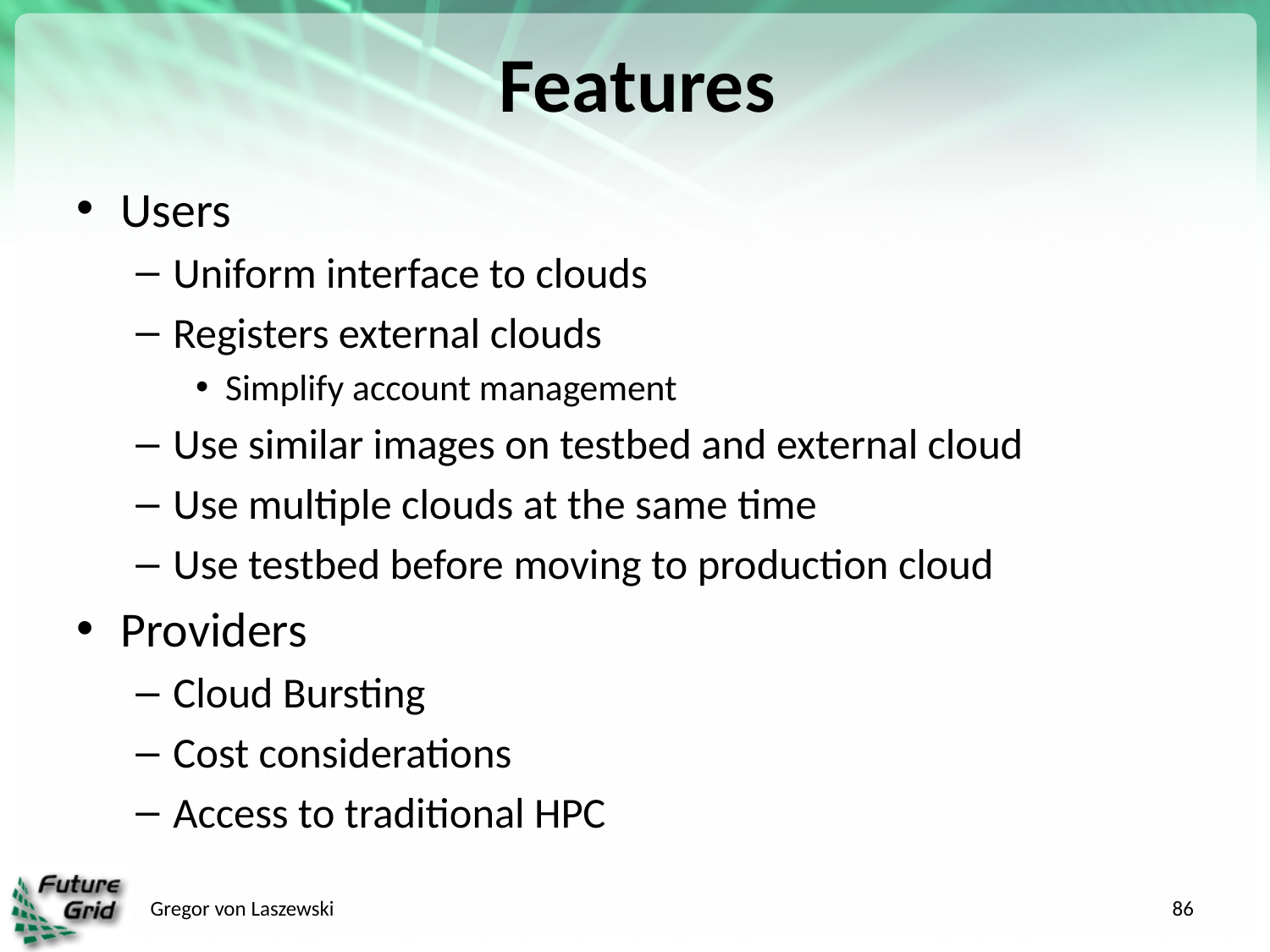

# Features
Users
Uniform interface to clouds
Registers external clouds
Simplify account management
Use similar images on testbed and external cloud
Use multiple clouds at the same time
Use testbed before moving to production cloud
Providers
Cloud Bursting
Cost considerations
Access to traditional HPC
Gregor von Laszewski
86